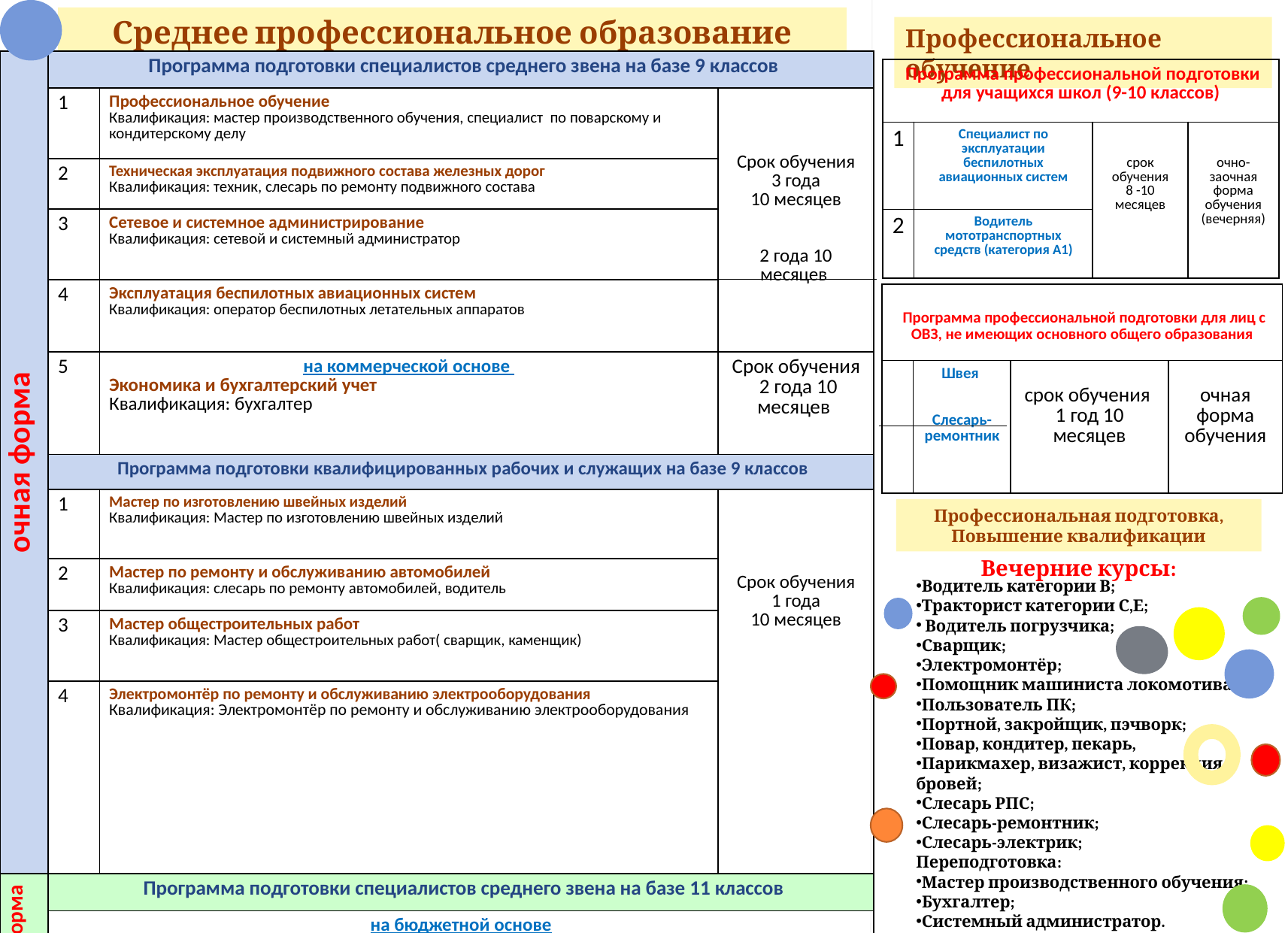

Среднее профессиональное образование
Профессиональное обучение
| очная форма | Программа подготовки специалистов среднего звена на базе 9 классов |  |  |
| --- | --- | --- | --- |
|  | 1 | Профессиональное обучение Квалификация: мастер производственного обучения, специалист по поварскому и кондитерскому делу | Срок обучения 3 года 10 месяцев 2 года 10 месяцев |
|  | 2 | Техническая эксплуатация подвижного состава железных дорог Квалификация: техник, слесарь по ремонту подвижного состава |  |
|  | 3 | Сетевое и системное администрирование Квалификация: сетевой и системный администратор |  |
|  | 4 | Эксплуатация беспилотных авиационных систем Квалификация: оператор беспилотных летательных аппаратов |  |
|  | 5 | на коммерческой основе Экономика и бухгалтерский учет Квалификация: бухгалтер | Срок обучения 2 года 10 месяцев |
|  | Программа подготовки квалифицированных рабочих и служащих на базе 9 классов |  |  |
|  | 1 | Мастер по изготовлению швейных изделий Квалификация: Мастер по изготовлению швейных изделий | Срок обучения 1 года 10 месяцев |
|  | 2 | Мастер по ремонту и обслуживанию автомобилей Квалификация: слесарь по ремонту автомобилей, водитель |  |
|  | 3 | Мастер общестроительных работ Квалификация: Мастер общестроительных работ( сварщик, каменщик) |  |
|  | 4 | Электромонтёр по ремонту и обслуживанию электрооборудования Квалификация: Электромонтёр по ремонту и обслуживанию электрооборудования |  |
| заочна форма | Программа подготовки специалистов среднего звена на базе 11 классов |  |  |
|  | на бюджетной основе |  |  |
|  | 1 | Эксплуатация и обслуживание многоквартирного дома Квалификация: техник | срок обучения 2 года 5 месяцев |
| Программа профессиональной подготовки для учащихся школ (9-10 классов) |  |  |  |
| --- | --- | --- | --- |
| 1 | Специалист по эксплуатации беспилотных авиационных систем | срок обучения 8 -10 месяцев | очно-заочная форма обучения (вечерняя) |
| 2 | Водитель мототранспортных средств (категория А1) |  |  |
| Программа профессиональной подготовки для лиц с ОВЗ, не имеющих основного общего образования |  |  |  |
| --- | --- | --- | --- |
|  | Швея Слесарь-ремонтник | срок обучения 1 год 10 месяцев | очная форма обучения |
Профессиональная подготовка,
Повышение квалификации
Вечерние курсы:
Водитель категории В;
Тракторист категории С,Е;
 Водитель погрузчика;
Сварщик;
Электромонтёр;
Помощник машиниста локомотива;
Пользователь ПК;
Портной, закройщик, пэчворк;
Повар, кондитер, пекарь,
Парикмахер, визажист, коррекция бровей;
Слесарь РПС;
Слесарь-ремонтник;
Слесарь-электрик;
Переподготовка:
Мастер производственного обучения;
Бухгалтер;
Системный администратор.